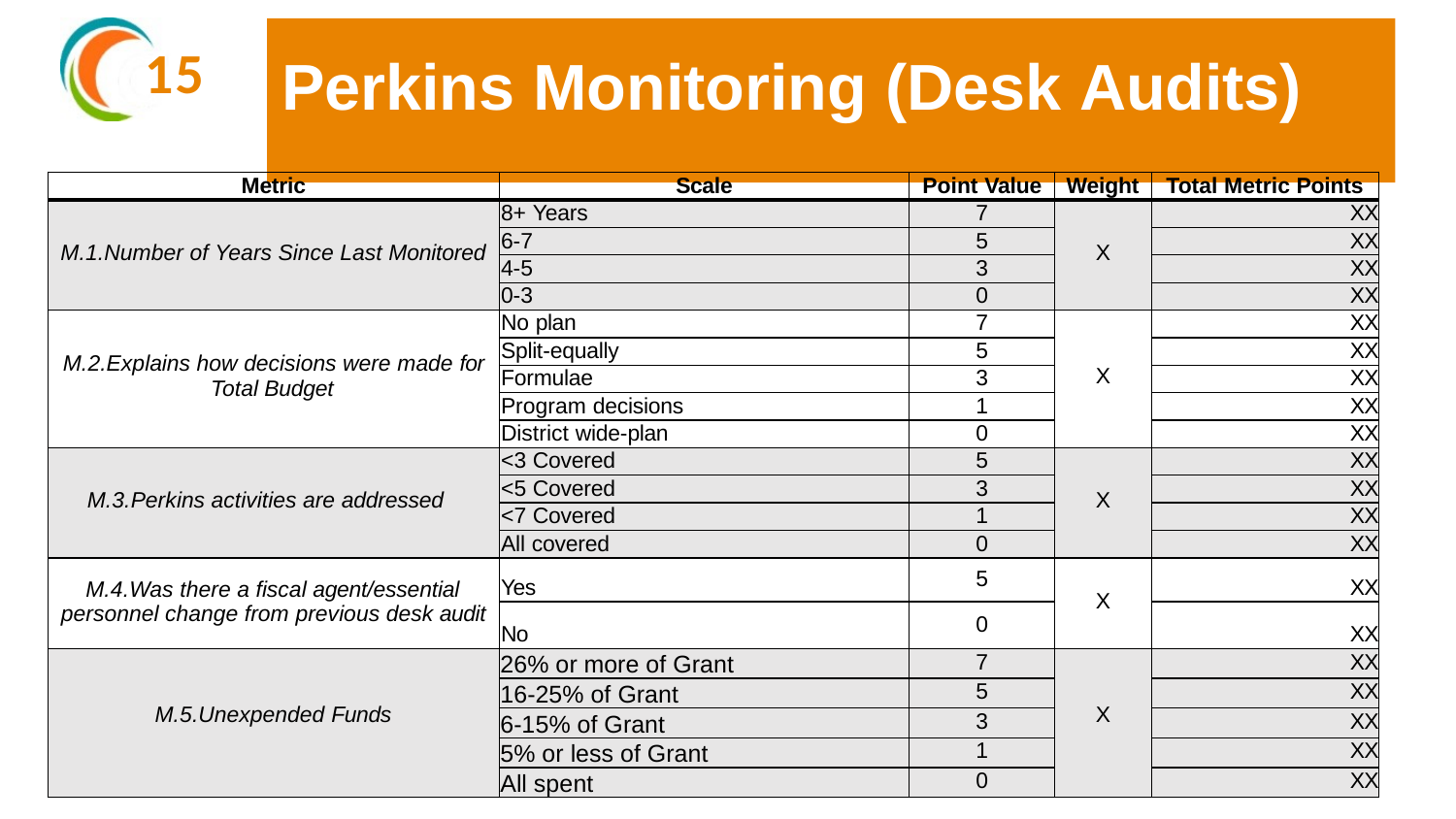

# Perkins Monitoring (Desk Audits)
15
| Metric | Scale | Point Value | Weight | Total Metric Points |
| --- | --- | --- | --- | --- |
| M.1.Number of Years Since Last Monitored | 8+ Years | 7 | X | XX |
|  | 6-7 | 5 |  | XX |
|  | 4-5 | 3 |  | XX |
|  | 0-3 | 0 |  | XX |
| M.2.Explains how decisions were made for Total Budget | No plan | 7 | X | XX |
|  | Split-equally | 5 |  | XX |
|  | Formulae | 3 |  | XX |
|  | Program decisions | 1 |  | XX |
|  | District wide-plan | 0 |  | XX |
| M.3.Perkins activities are addressed | <3 Covered | 5 | X | XX |
|  | <5 Covered | 3 |  | XX |
|  | <7 Covered | 1 |  | XX |
|  | All covered | 0 |  | XX |
| M.4.Was there a fiscal agent/essential personnel change from previous desk audit | Yes | 5 | X | XX |
|  | No | 0 |  | XX |
| M.5.Unexpended Funds | 26% or more of Grant | 7 | X | XX |
|  | 16-25% of Grant | 5 |  | XX |
|  | 6-15% of Grant | 3 |  | XX |
|  | 5% or less of Grant | 1 |  | XX |
|  | All spent | 0 |  | XX |